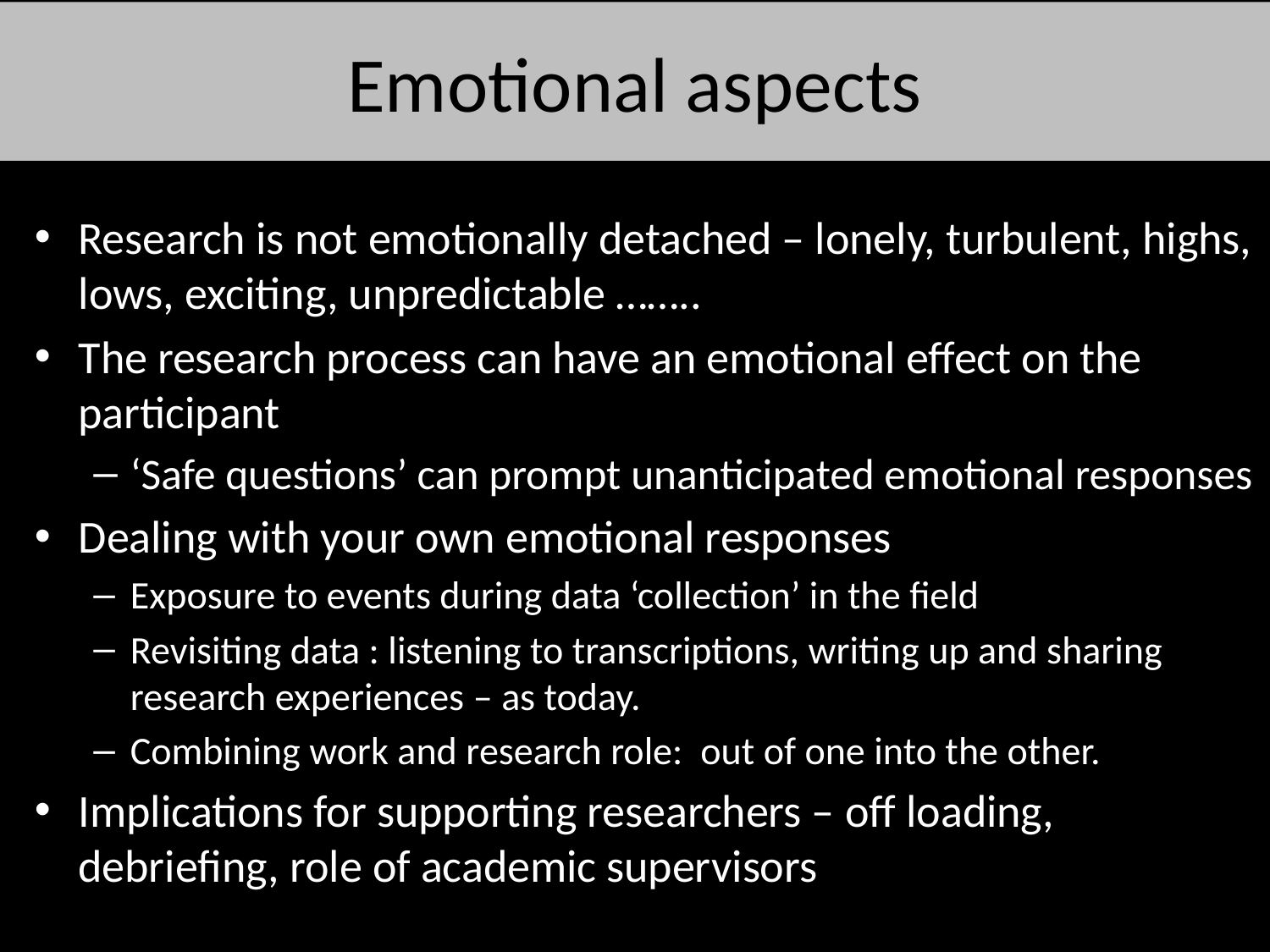

# Emotional aspects
Research is not emotionally detached – lonely, turbulent, highs, lows, exciting, unpredictable ……..
The research process can have an emotional effect on the participant
‘Safe questions’ can prompt unanticipated emotional responses
Dealing with your own emotional responses
Exposure to events during data ‘collection’ in the field
Revisiting data : listening to transcriptions, writing up and sharing research experiences – as today.
Combining work and research role:  out of one into the other.
Implications for supporting researchers – off loading, debriefing, role of academic supervisors